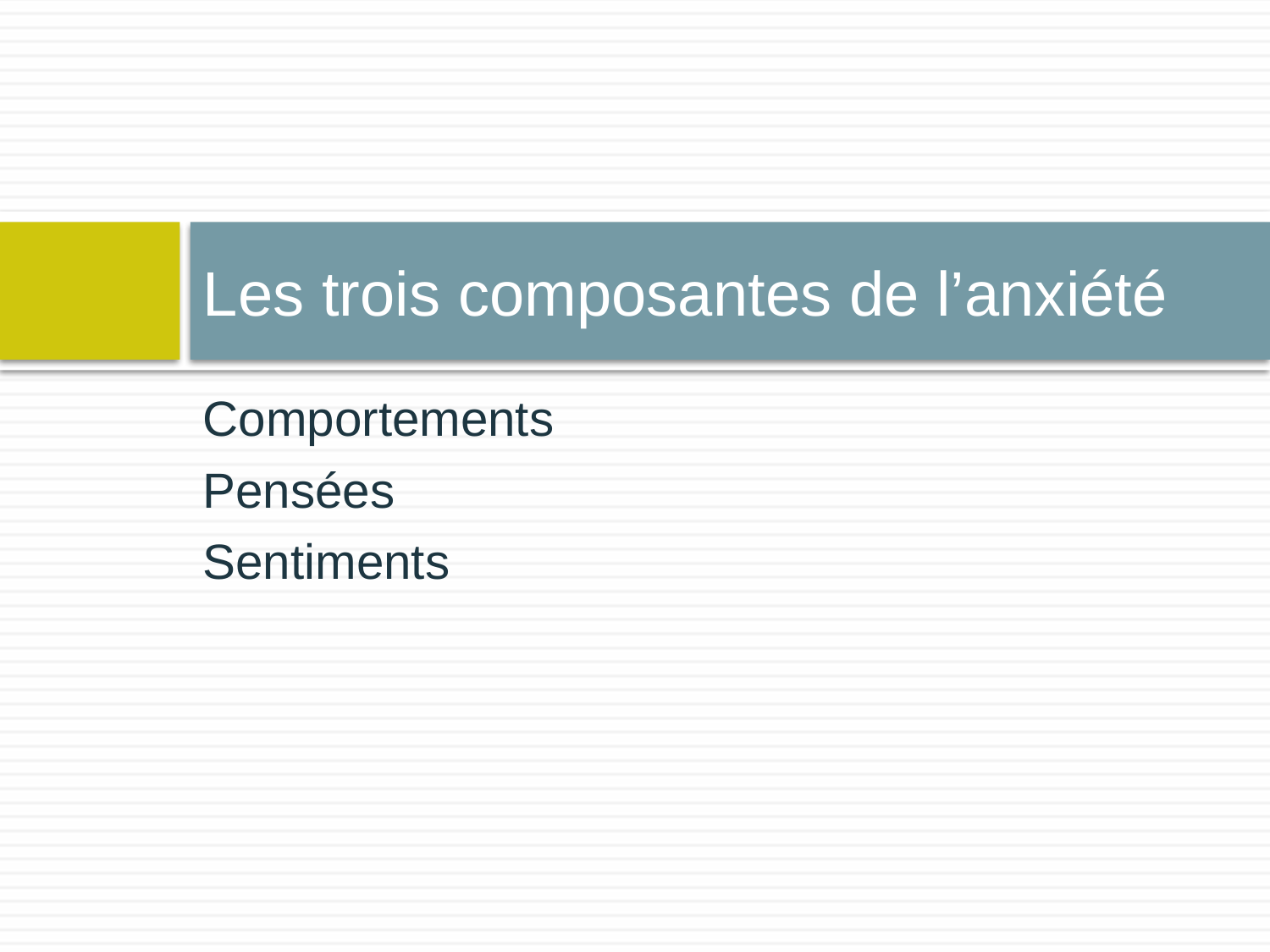

# Les trois composantes de l’anxiété
Comportements
Pensées
Sentiments